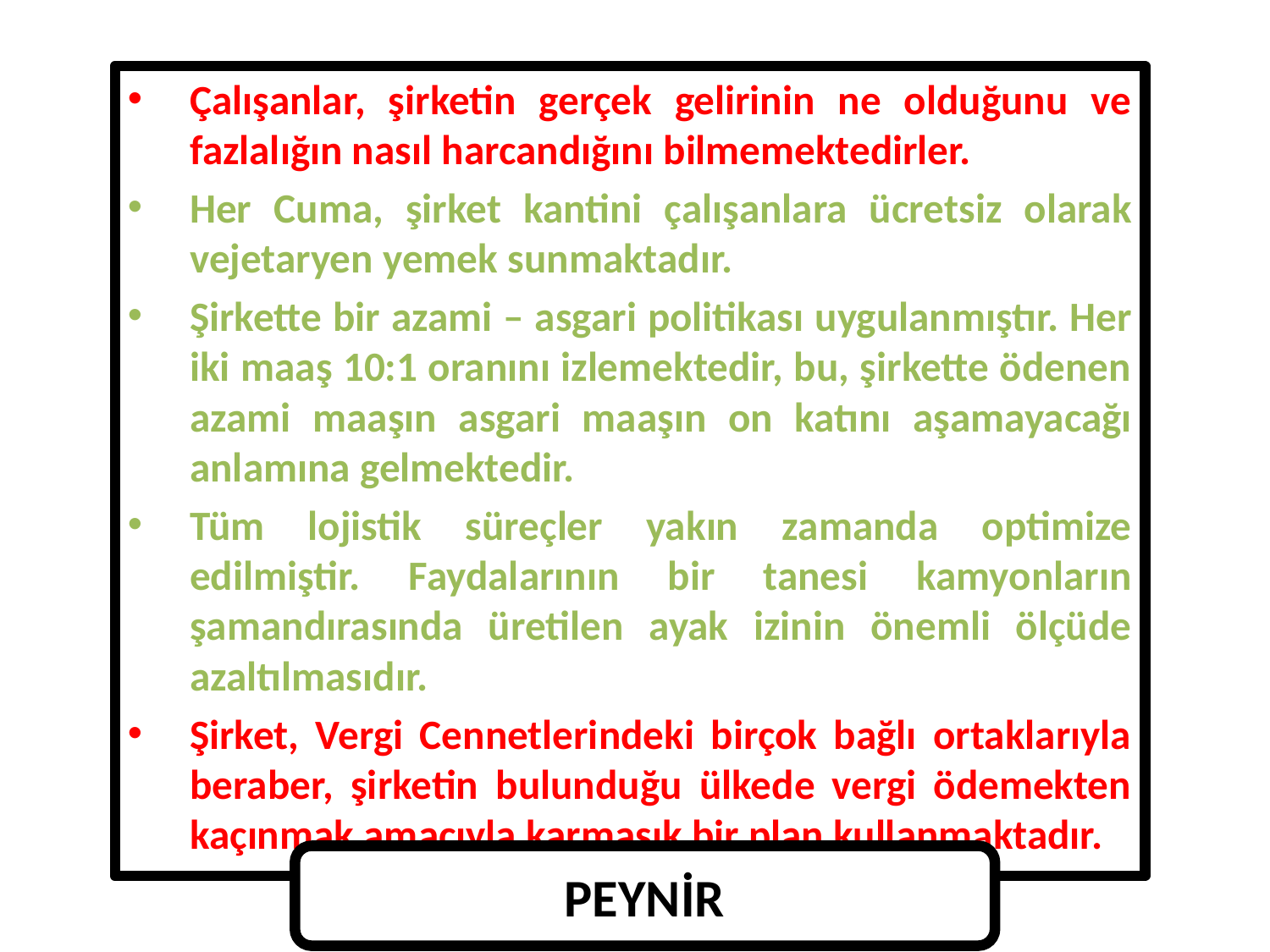

1,5
Çalışanlar, şirketin gerçek gelirinin ne olduğunu ve fazlalığın nasıl harcandığını bilmemektedirler.
Her Cuma, şirket kantini çalışanlara ücretsiz olarak vejetaryen yemek sunmaktadır.
Şirkette bir azami – asgari politikası uygulanmıştır. Her iki maaş 10:1 oranını izlemektedir, bu, şirkette ödenen azami maaşın asgari maaşın on katını aşamayacağı anlamına gelmektedir.
Tüm lojistik süreçler yakın zamanda optimize edilmiştir. Faydalarının bir tanesi kamyonların şamandırasında üretilen ayak izinin önemli ölçüde azaltılmasıdır.
Şirket, Vergi Cennetlerindeki birçok bağlı ortaklarıyla beraber, şirketin bulunduğu ülkede vergi ödemekten kaçınmak amacıyla karmaşık bir plan kullanmaktadır.
PEYNİR